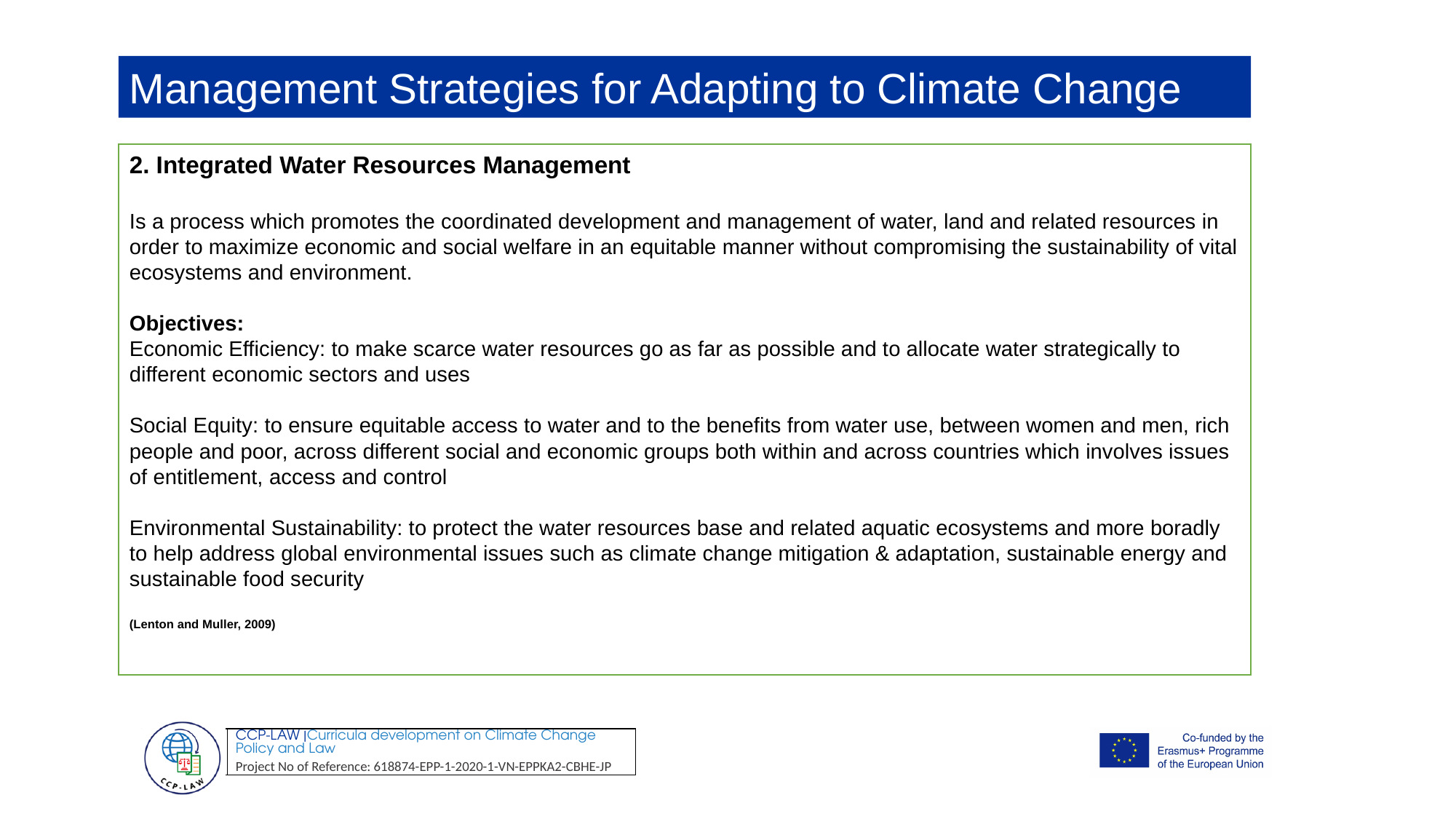

Management Strategies for Adapting to Climate Change
2. Integrated Water Resources Management

Is a process which promotes the coordinated development and management of water, land and related resources in order to maximize economic and social welfare in an equitable manner without compromising the sustainability of vital ecosystems and environment.

Objectives:
Economic Efficiency: to make scarce water resources go as far as possible and to allocate water strategically to different economic sectors and uses

Social Equity: to ensure equitable access to water and to the benefits from water use, between women and men, rich people and poor, across different social and economic groups both within and across countries which involves issues of entitlement, access and control

Environmental Sustainability: to protect the water resources base and related aquatic ecosystems and more boradly to help address global environmental issues such as climate change mitigation & adaptation, sustainable energy and sustainable food security

(Lenton and Muller, 2009)